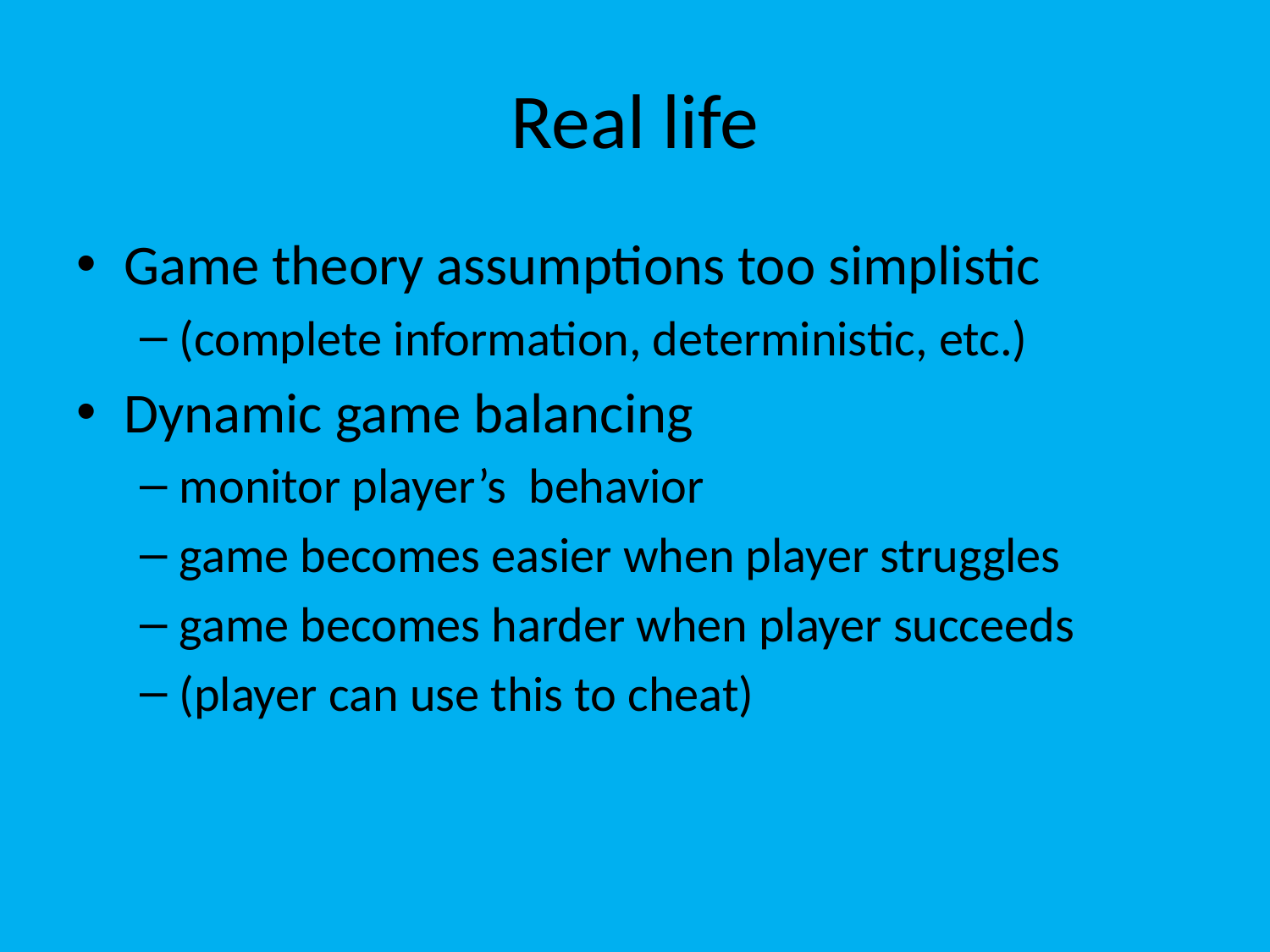

# Real life
Game theory assumptions too simplistic
(complete information, deterministic, etc.)
Dynamic game balancing
monitor player’s  behavior
game becomes easier when player struggles
game becomes harder when player succeeds
(player can use this to cheat)